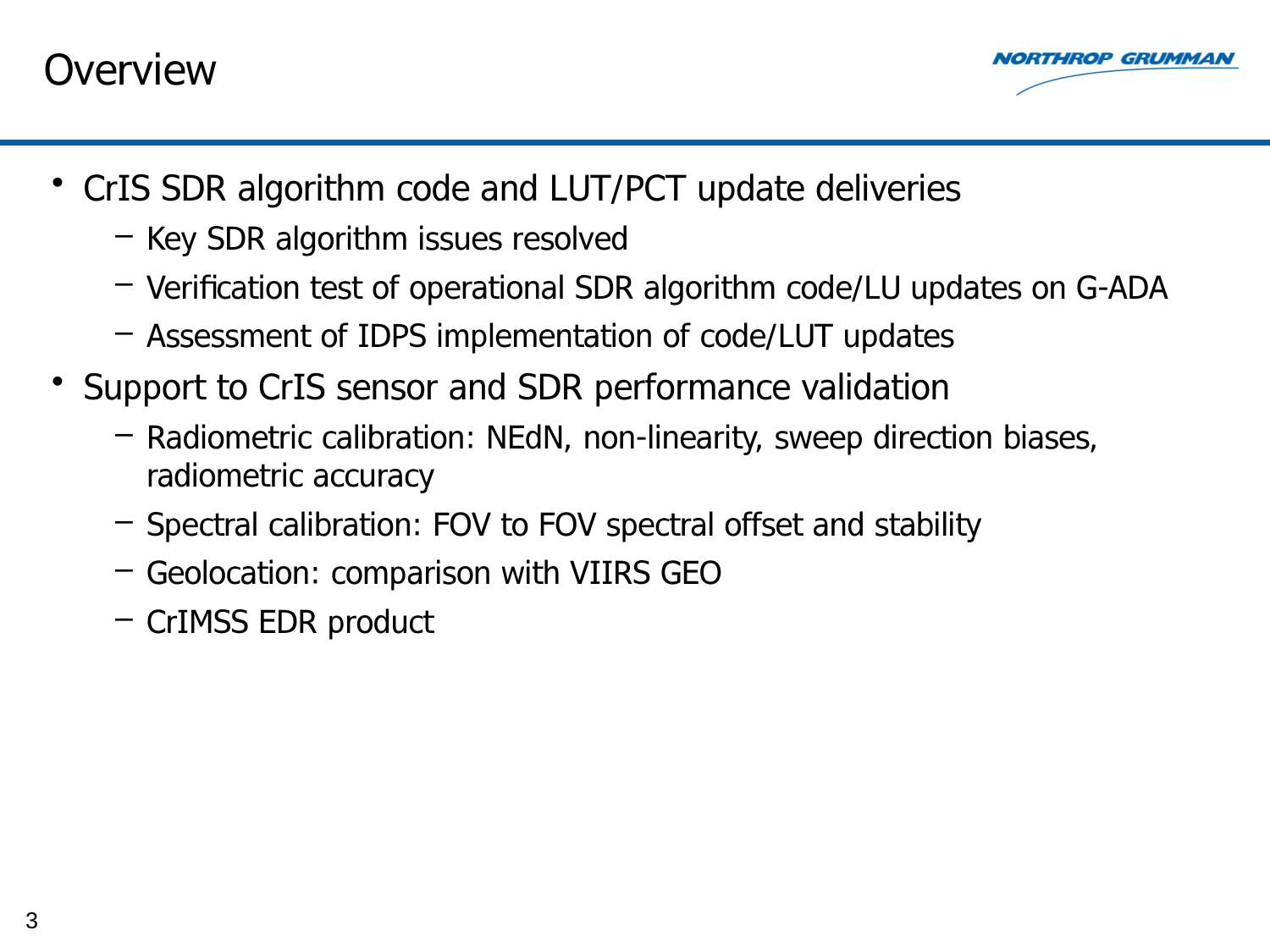

# Overview
CrIS SDR algorithm code and LUT/PCT update deliveries
Key SDR algorithm issues resolved
Verification test of operational SDR algorithm code/LU updates on G-ADA
Assessment of IDPS implementation of code/LUT updates
Support to CrIS sensor and SDR performance validation
Radiometric calibration: NEdN, non-linearity, sweep direction biases, radiometric accuracy
Spectral calibration: FOV to FOV spectral offset and stability
Geolocation: comparison with VIIRS GEO
CrIMSS EDR product

3